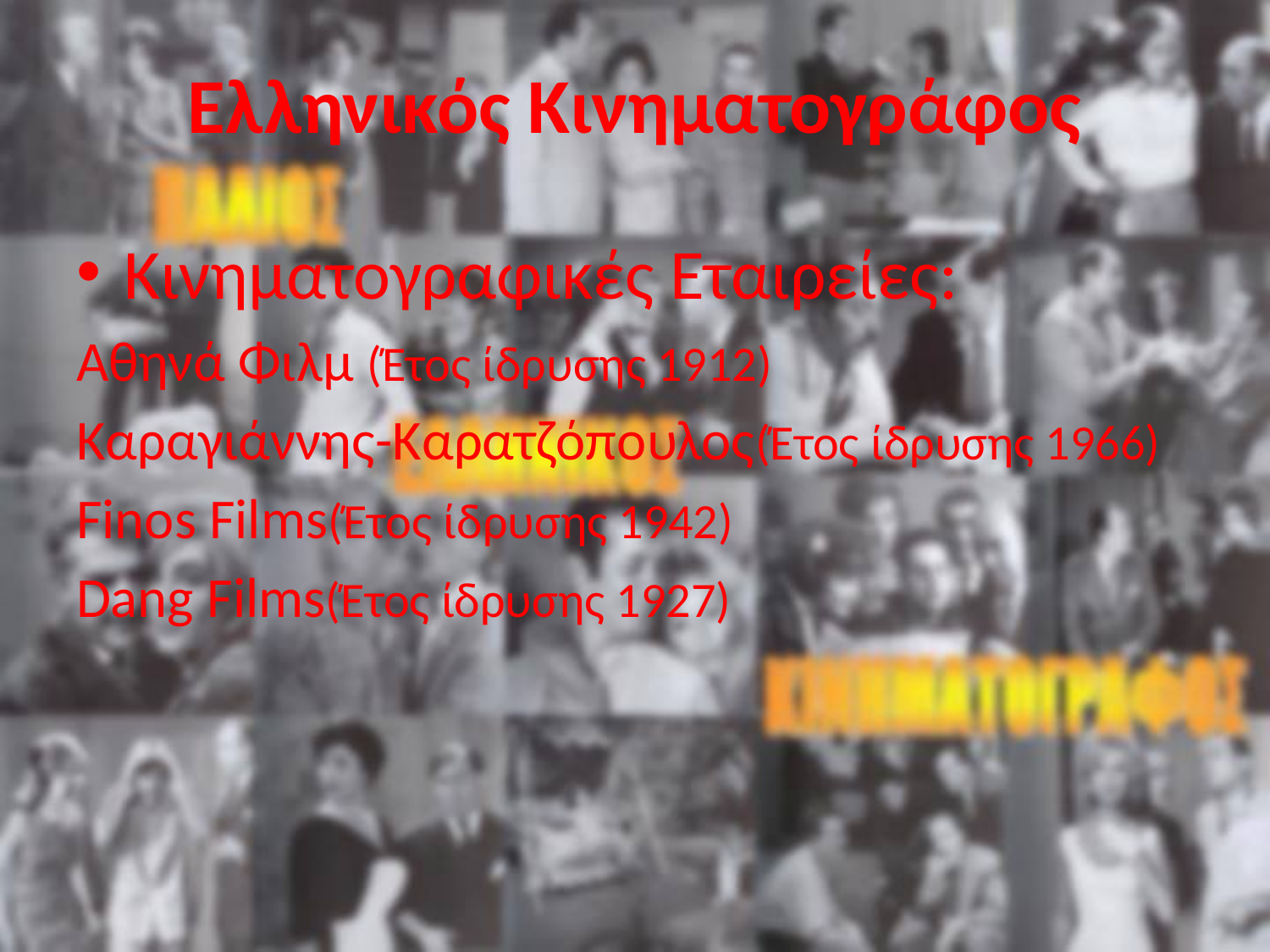

# Ελληνικός Κινηματογράφος
Κινηματογραφικές Εταιρείες:
Αθηνά Φιλμ (Έτος ίδρυσης 1912)
Καραγιάννης-Καρατζόπουλος(Έτος ίδρυσης 1966)
Finos Films(Έτος ίδρυσης 1942)
Dang Films(Έτος ίδρυσης 1927)